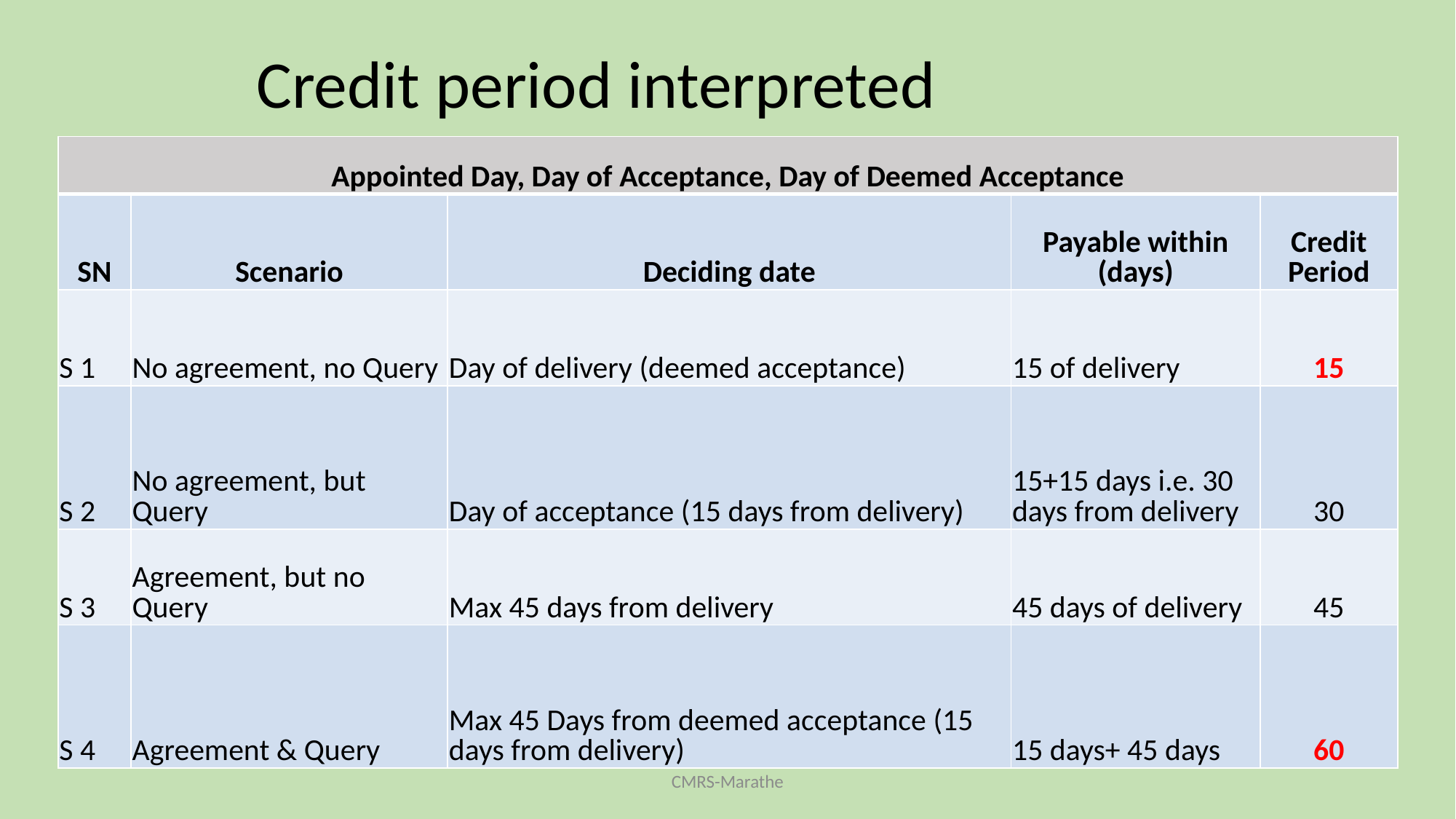

# Credit period interpreted
| Appointed Day, Day of Acceptance, Day of Deemed Acceptance |  |  |  |  |
| --- | --- | --- | --- | --- |
| SN | Scenario | Deciding date | Payable within (days) | Credit Period |
| S 1 | No agreement, no Query | Day of delivery (deemed acceptance) | 15 of delivery | 15 |
| S 2 | No agreement, but Query | Day of acceptance (15 days from delivery) | 15+15 days i.e. 30 days from delivery | 30 |
| S 3 | Agreement, but no Query | Max 45 days from delivery | 45 days of delivery | 45 |
| S 4 | Agreement & Query | Max 45 Days from deemed acceptance (15 days from delivery) | 15 days+ 45 days | 60 |
CMRS-Marathe